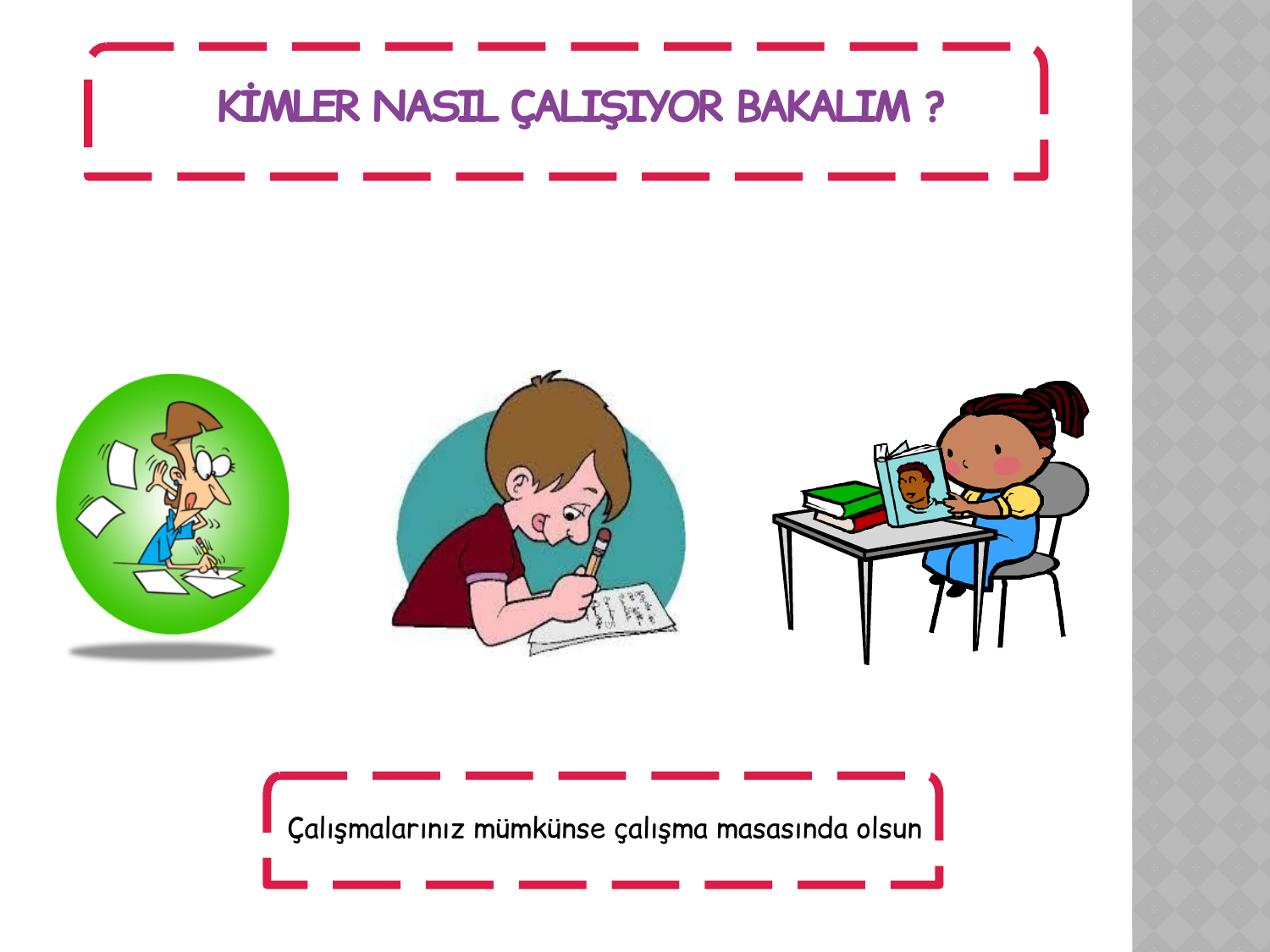

# KİMLER NASIL ÇALIŞIYOR BAKALIM ?

Çalışmalarınız mümkünse çalışma masasında olsun